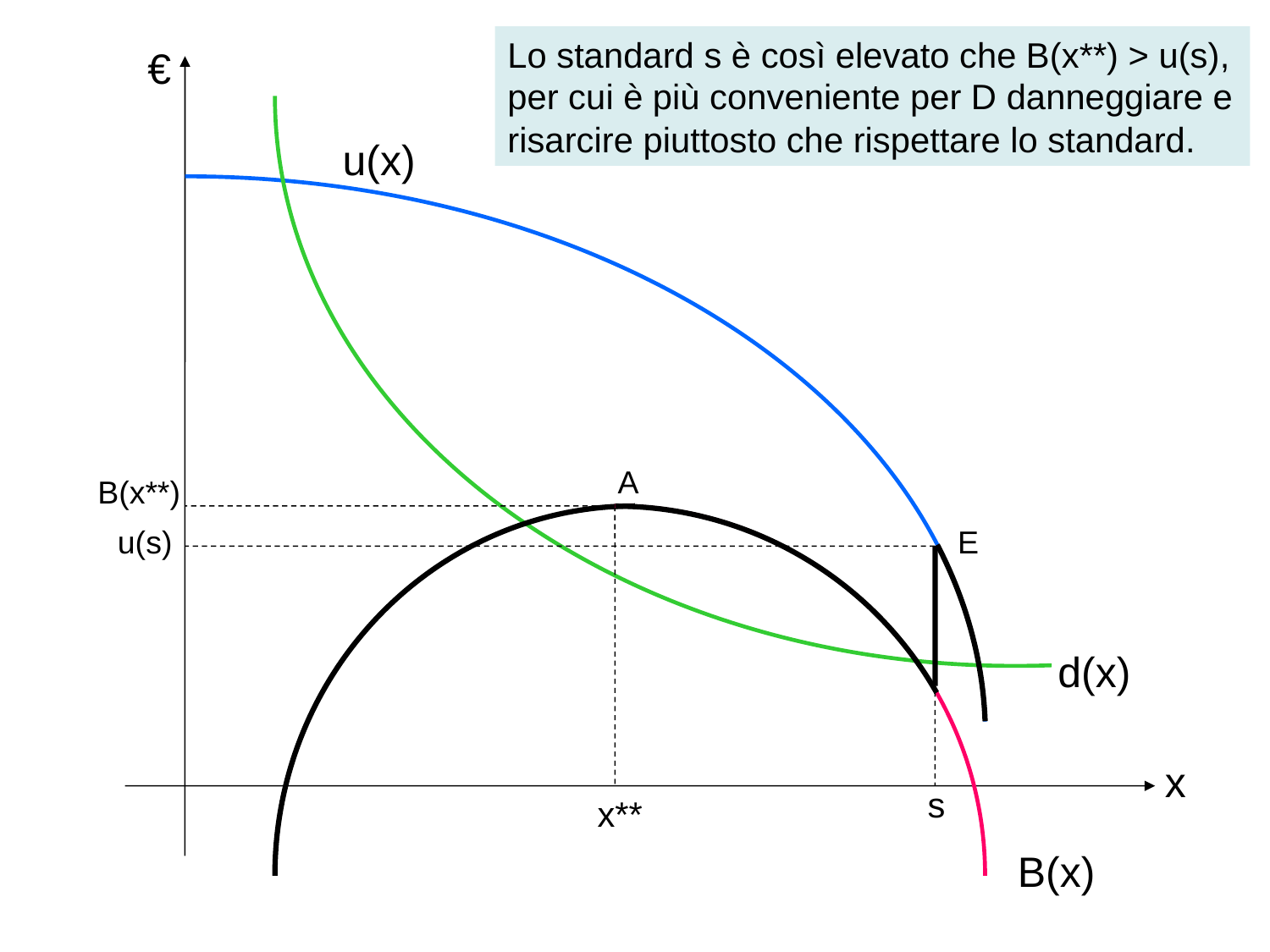

Lo standard s è così elevato che B(x**) > u(s),
per cui è più conveniente per D danneggiare e risarcire piuttosto che rispettare lo standard.
€

u(x)

A
B(x**)

u(s)
E

d(x)
x
s

x**
B(x)